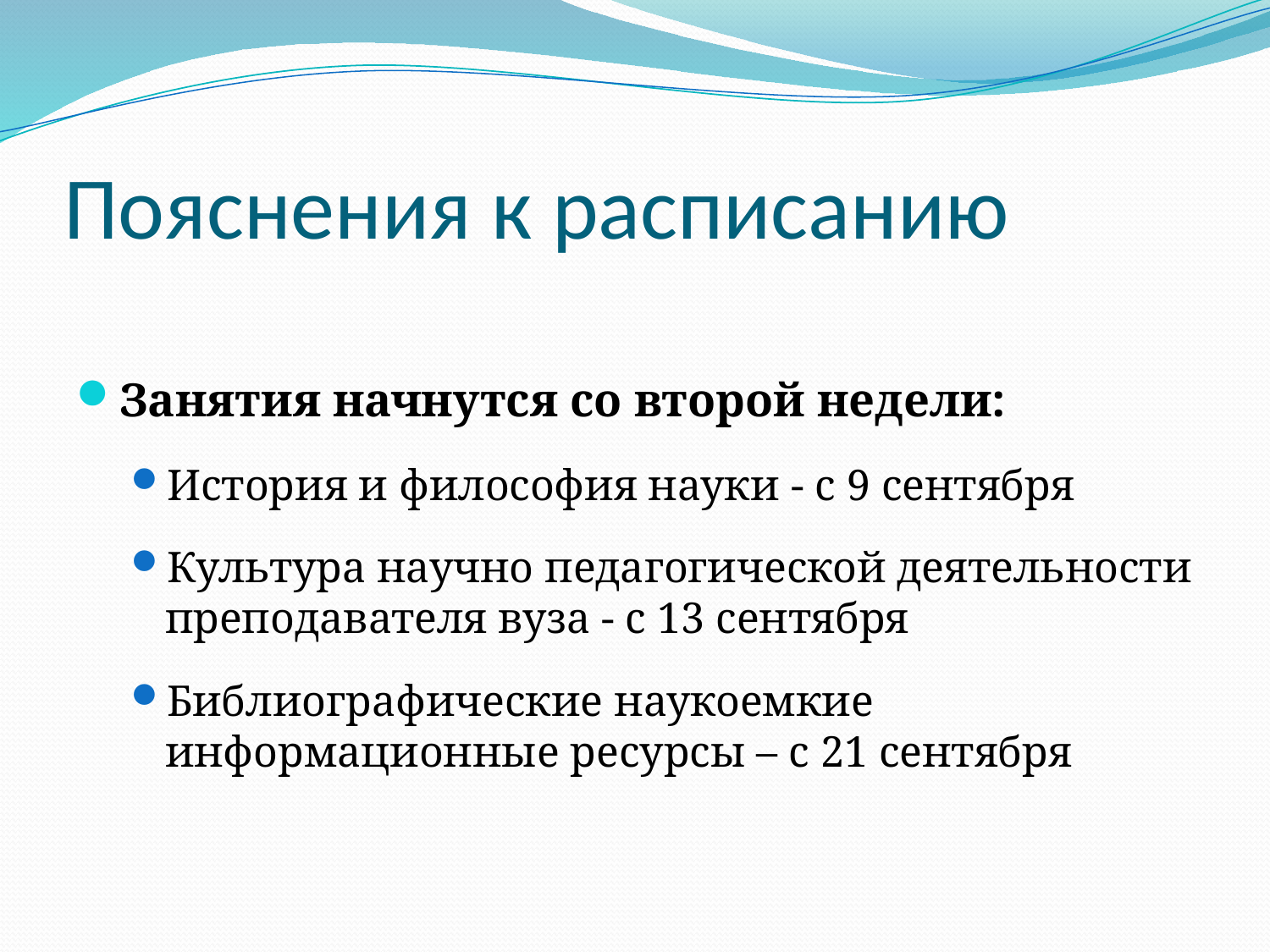

# Пояснения к расписанию
Занятия начнутся со второй недели:
История и философия науки - с 9 сентября
Культура научно педагогической деятельности преподавателя вуза - с 13 сентября
Библиографические наукоемкие информационные ресурсы – с 21 сентября